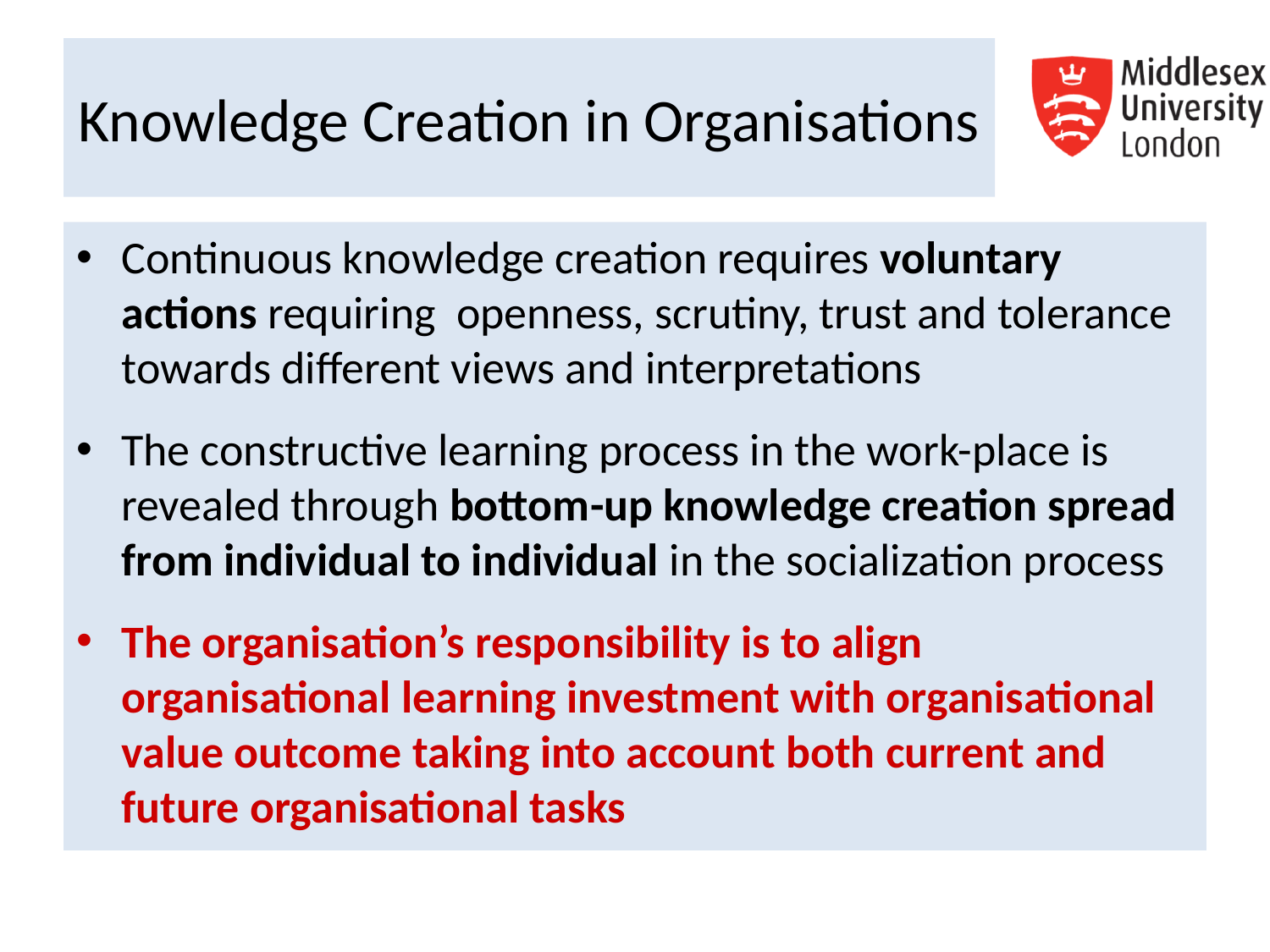

# Knowledge Creation in Organisations
Continuous knowledge creation requires voluntary actions requiring  openness, scrutiny, trust and tolerance towards different views and interpretations
The constructive learning process in the work-place is revealed through bottom-up knowledge creation spread from individual to individual in the socialization process
The organisation’s responsibility is to align organisational learning investment with organisational value outcome taking into account both current and future organisational tasks